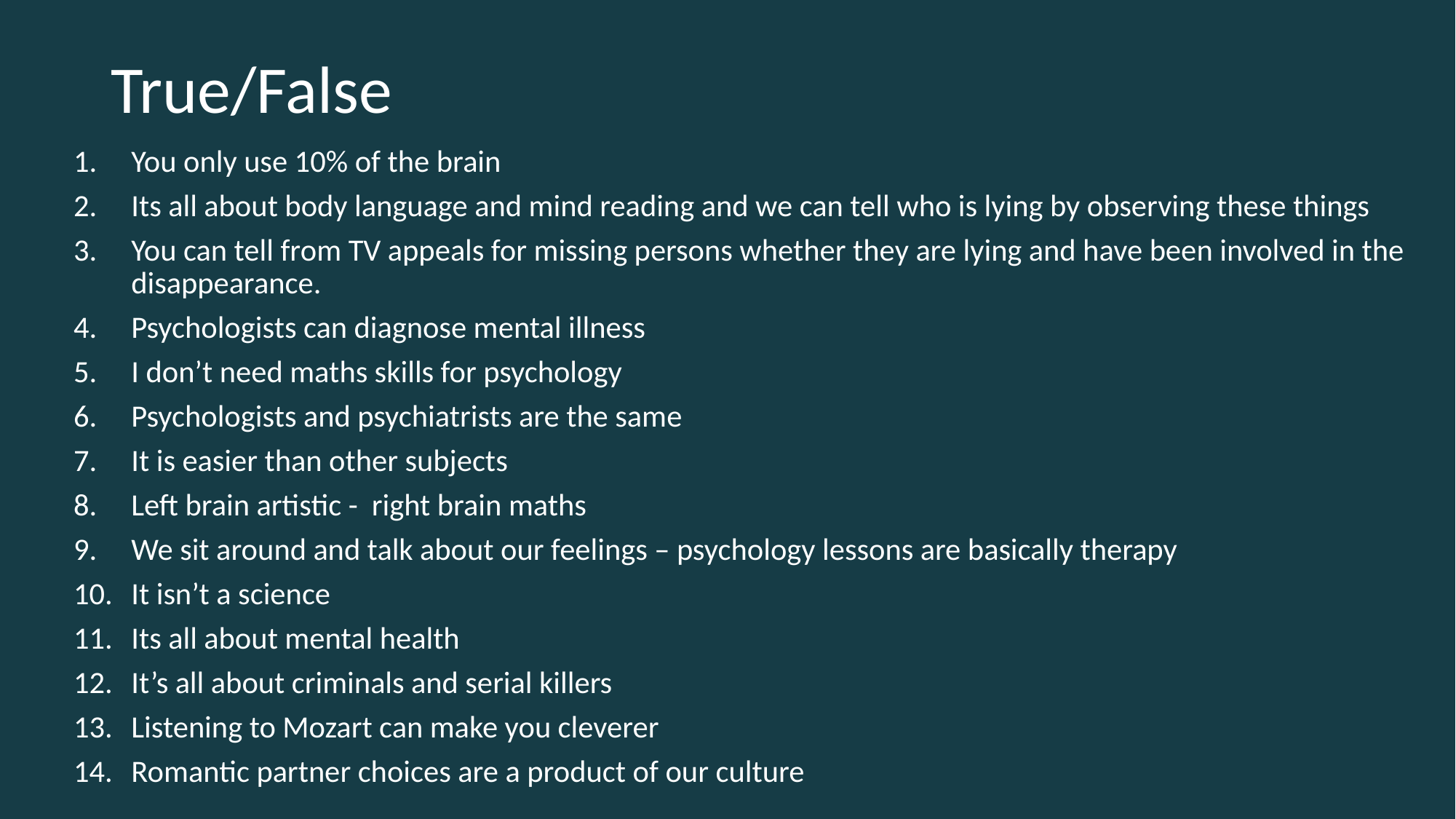

# True/False
You only use 10% of the brain
Its all about body language and mind reading and we can tell who is lying by observing these things
You can tell from TV appeals for missing persons whether they are lying and have been involved in the disappearance.
Psychologists can diagnose mental illness
I don’t need maths skills for psychology
Psychologists and psychiatrists are the same
It is easier than other subjects
Left brain artistic -  right brain maths
We sit around and talk about our feelings – psychology lessons are basically therapy
It isn’t a science
Its all about mental health
It’s all about criminals and serial killers
Listening to Mozart can make you cleverer
Romantic partner choices are a product of our culture